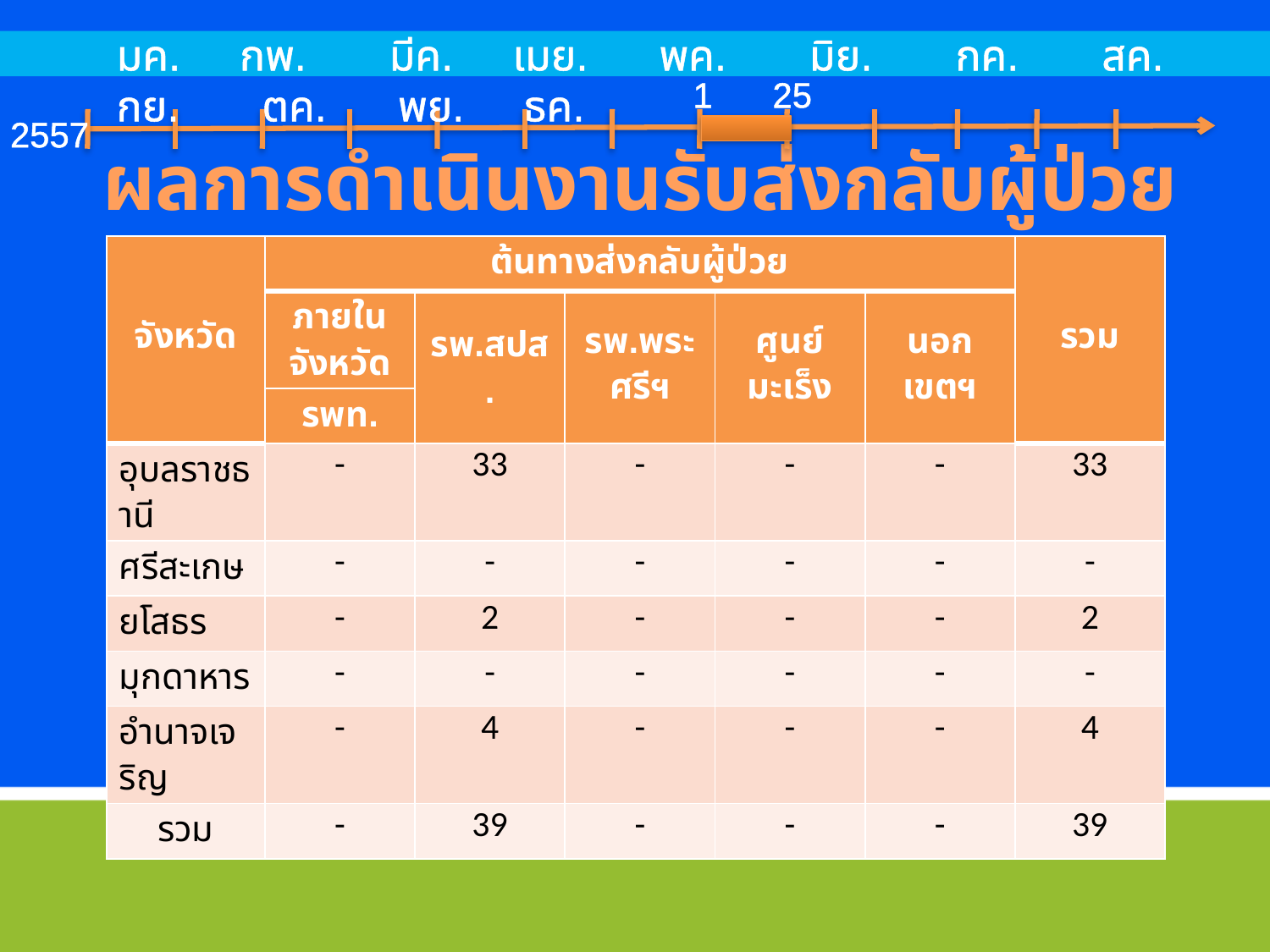

มค.     กพ.       มีค.     เมย.      พค.       มิย.       กค.       สค.      กย.       ตค.      พย.     ธค.

1
25
2557

ผลการดำเนินงานรับส่งกลับผู้ป่วย
| จังหวัด | ต้นทางส่งกลับผู้ป่วย |  |  |  |  | รวม |
| --- | --- | --- | --- | --- | --- | --- |
|  | ภายในจังหวัด | รพ.สปส. | รพ.พระศรีฯ | ศูนย์มะเร็ง | นอกเขตฯ |  |
|  | รพท. |  |  |  |  |  |
| อุบลราชธานี | - | 33 | - | - | - | 33 |
| ศรีสะเกษ | - | - | - | - | - | - |
| ยโสธร | - | 2 | - | - | - | 2 |
| มุกดาหาร | - | - | - | - | - | - |
| อำนาจเจริญ | - | 4 | - | - | - | 4 |
| รวม | - | 39 | - | - | - | 39 |